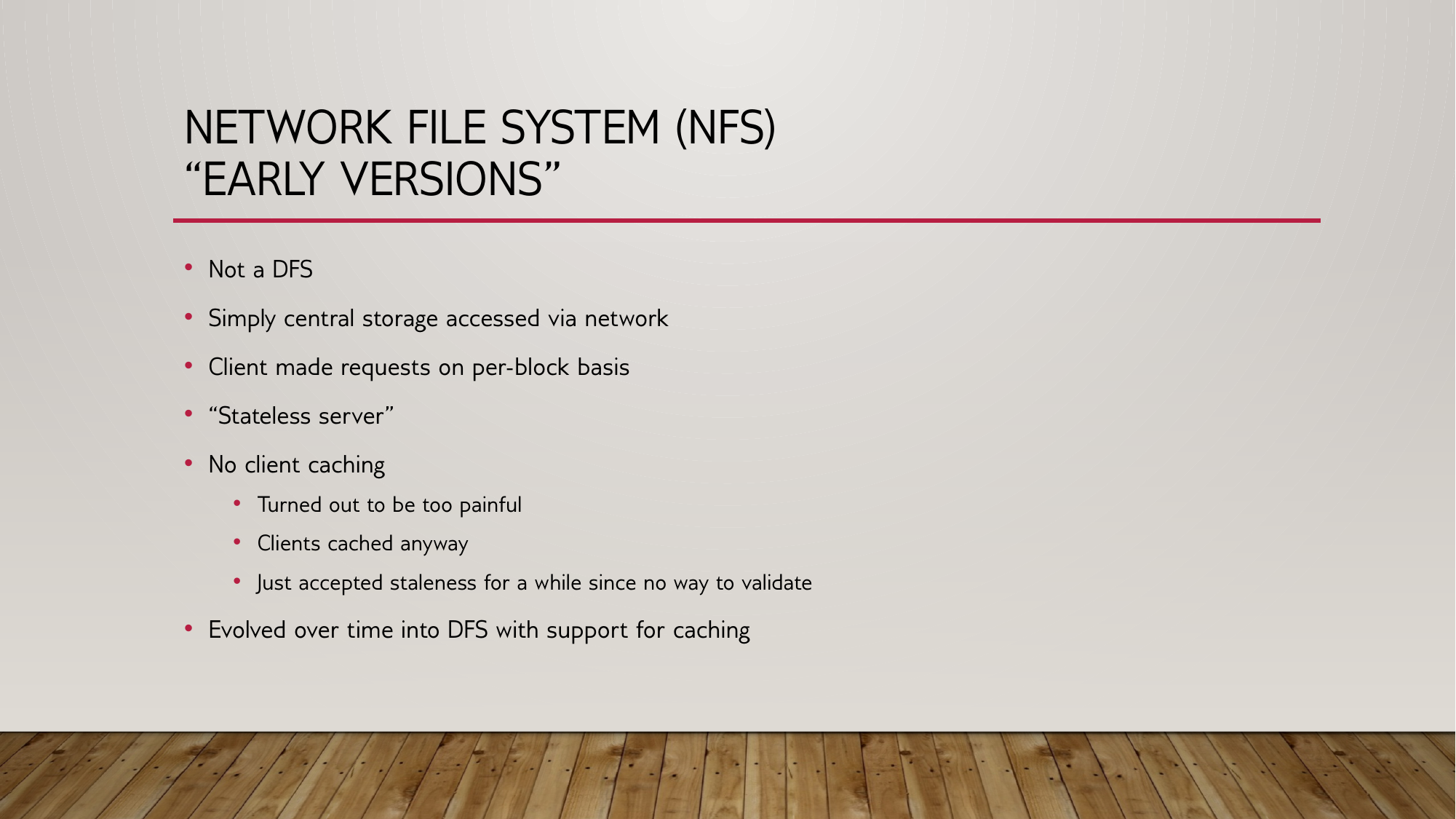

# NEtwork File System (NFS) “Early Versions”
Not a DFS
Simply central storage accessed via network
Client made requests on per-block basis
“Stateless server”
No client caching
Turned out to be too painful
Clients cached anyway
Just accepted staleness for a while since no way to validate
Evolved over time into DFS with support for caching